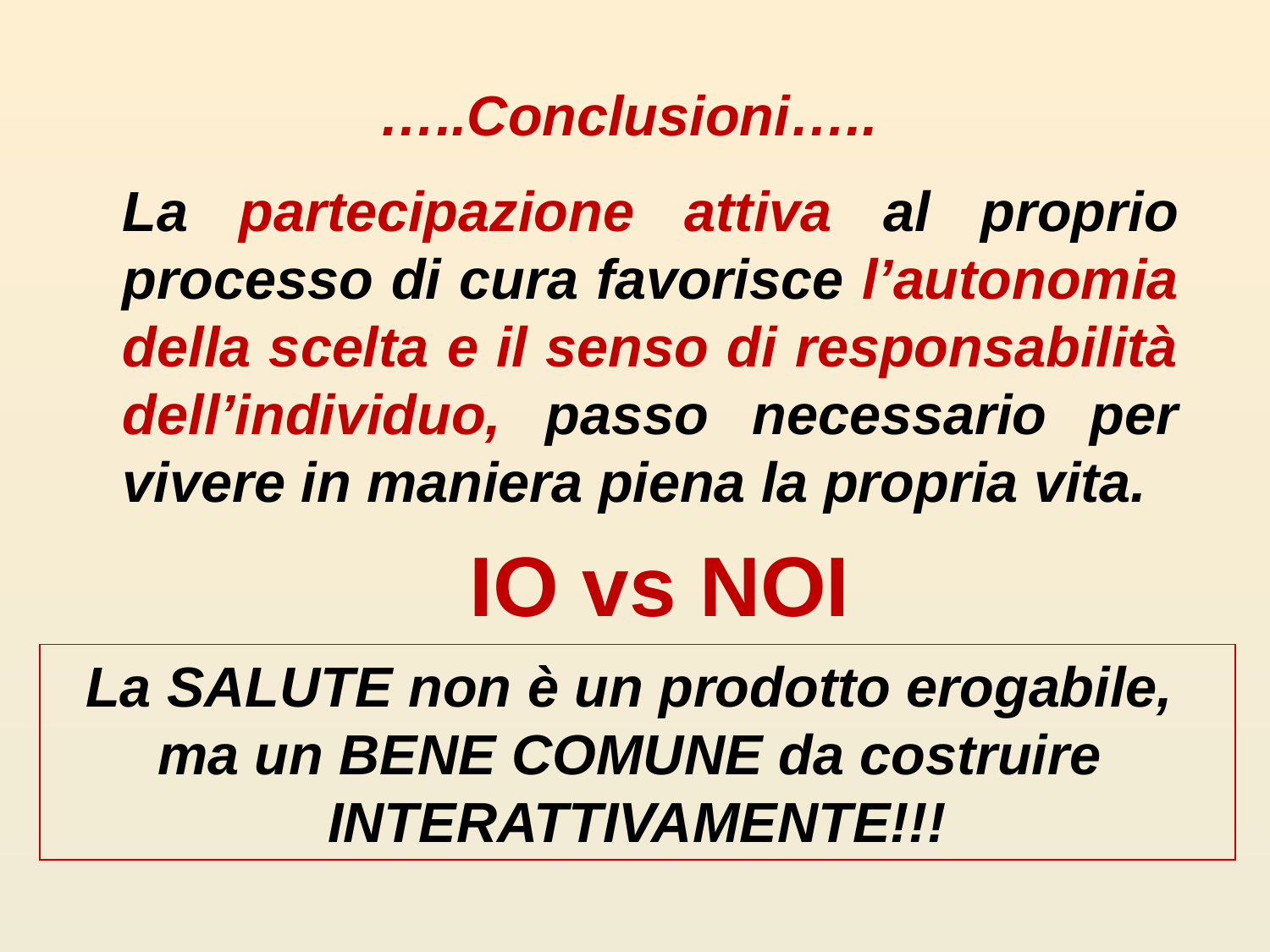

# …..Conclusioni…..
	La partecipazione attiva al proprio processo di cura favorisce l’autonomia della scelta e il senso di responsabilità dell’individuo, passo necessario per vivere in maniera piena la propria vita.

IO vs NOI
La SALUTE non è un prodotto erogabile,
ma un BENE COMUNE da costruire
INTERATTIVAMENTE!!!